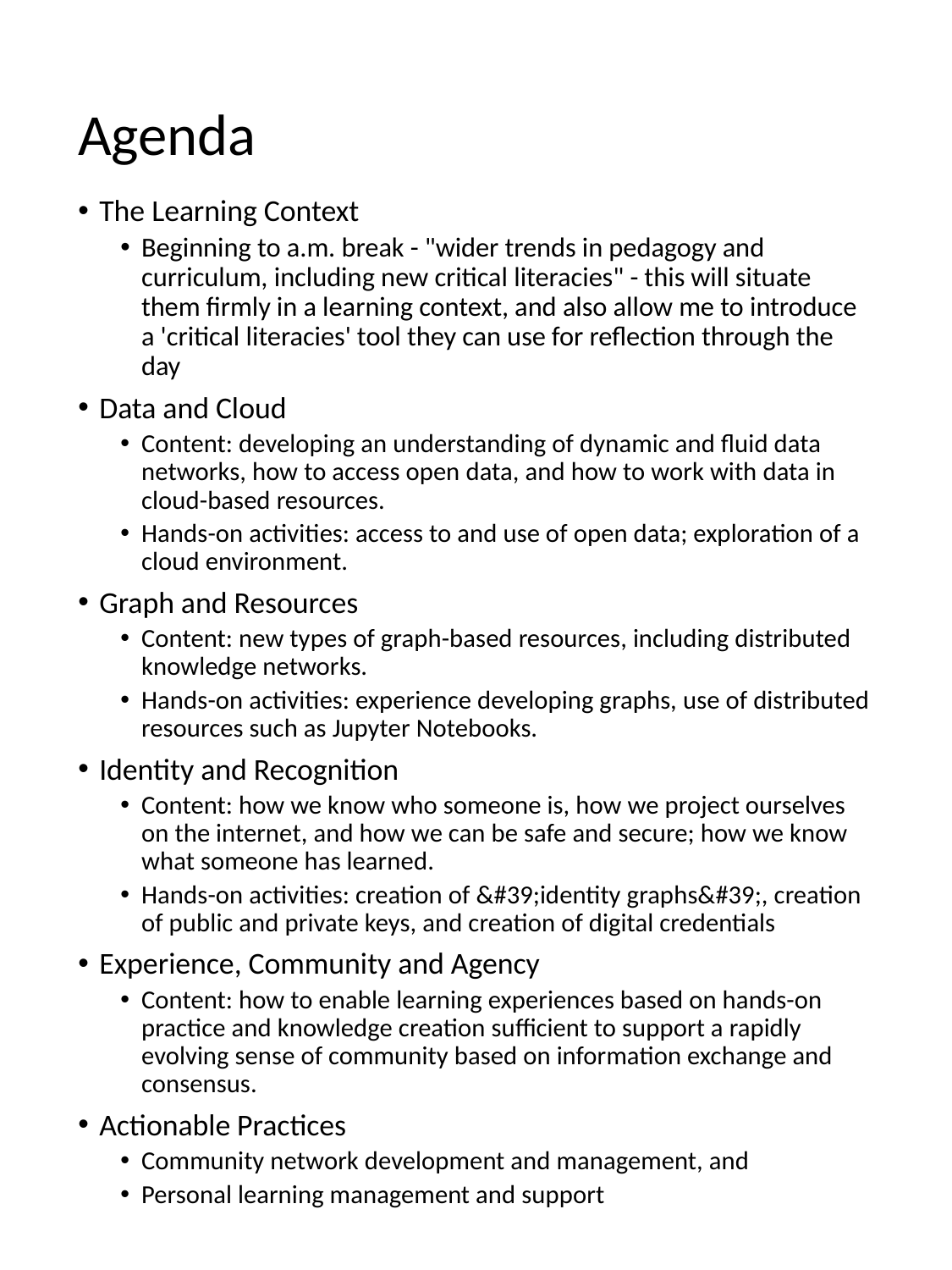

# Agenda
The Learning Context
Beginning to a.m. break - "wider trends in pedagogy and curriculum, including new critical literacies" - this will situate them firmly in a learning context, and also allow me to introduce a 'critical literacies' tool they can use for reflection through the day
Data and Cloud
Content: developing an understanding of dynamic and fluid data networks, how to access open data, and how to work with data in cloud-based resources.
Hands-on activities: access to and use of open data; exploration of a cloud environment.
Graph and Resources
Content: new types of graph-based resources, including distributed knowledge networks.
Hands-on activities: experience developing graphs, use of distributed resources such as Jupyter Notebooks.
Identity and Recognition
Content: how we know who someone is, how we project ourselves on the internet, and how we can be safe and secure; how we know what someone has learned.
Hands-on activities: creation of &#39;identity graphs&#39;, creation of public and private keys, and creation of digital credentials
Experience, Community and Agency
Content: how to enable learning experiences based on hands-on practice and knowledge creation sufficient to support a rapidly evolving sense of community based on information exchange and consensus.
Actionable Practices
Community network development and management, and
Personal learning management and support